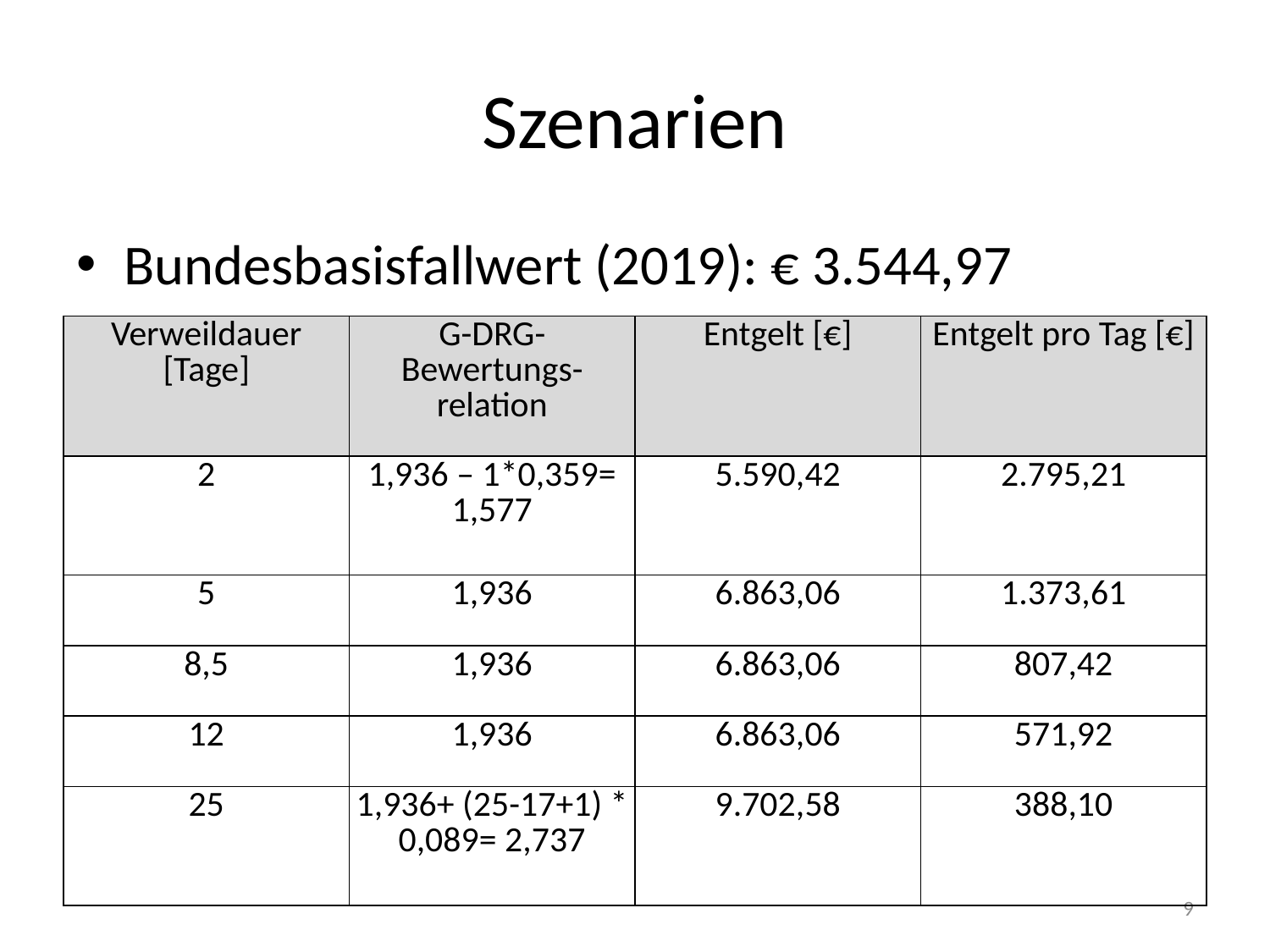

# Szenarien
Bundesbasisfallwert (2019): € 3.544,97
| Verweildauer [Tage] | G-DRG-Bewertungs-relation | Entgelt [€] | Entgelt pro Tag [€] |
| --- | --- | --- | --- |
| 2 | 1,936 – 1\*0,359= 1,577 | 5.590,42 | 2.795,21 |
| 5 | 1,936 | 6.863,06 | 1.373,61 |
| 8,5 | 1,936 | 6.863,06 | 807,42 |
| 12 | 1,936 | 6.863,06 | 571,92 |
| 25 | 1,936+ (25-17+1) \* 0,089= 2,737 | 9.702,58 | 388,10 |
9